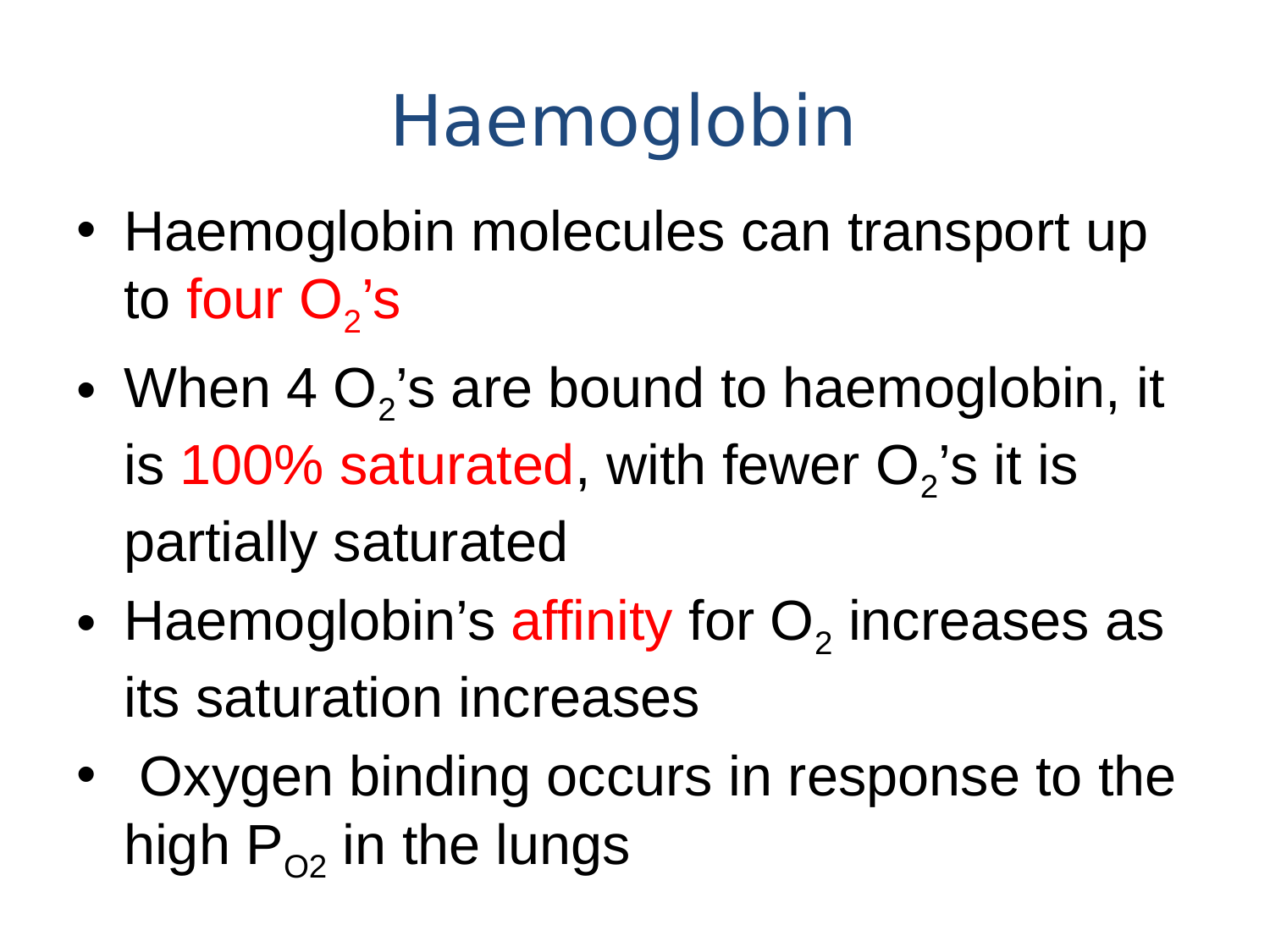

# Haemoglobin
Haemoglobin molecules can transport up to four O2’s
When 4 O2’s are bound to haemoglobin, it is 100% saturated, with fewer O2’s it is partially saturated
Haemoglobin’s affinity for O2 increases as its saturation increases
 Oxygen binding occurs in response to the high PO2 in the lungs